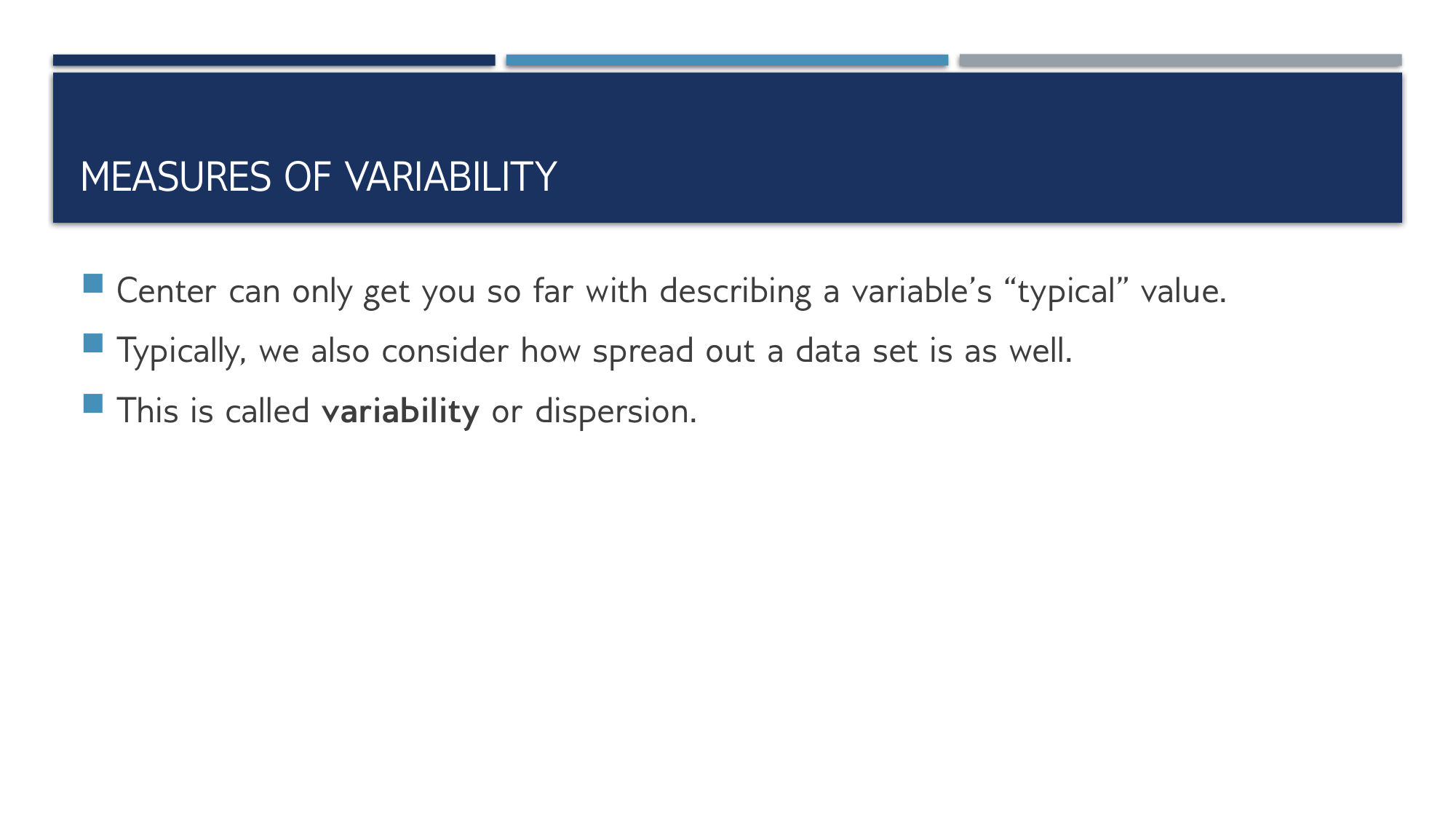

# Measures of Variability
Center can only get you so far with describing a variable’s “typical” value.
Typically, we also consider how spread out a data set is as well.
This is called variability or dispersion.